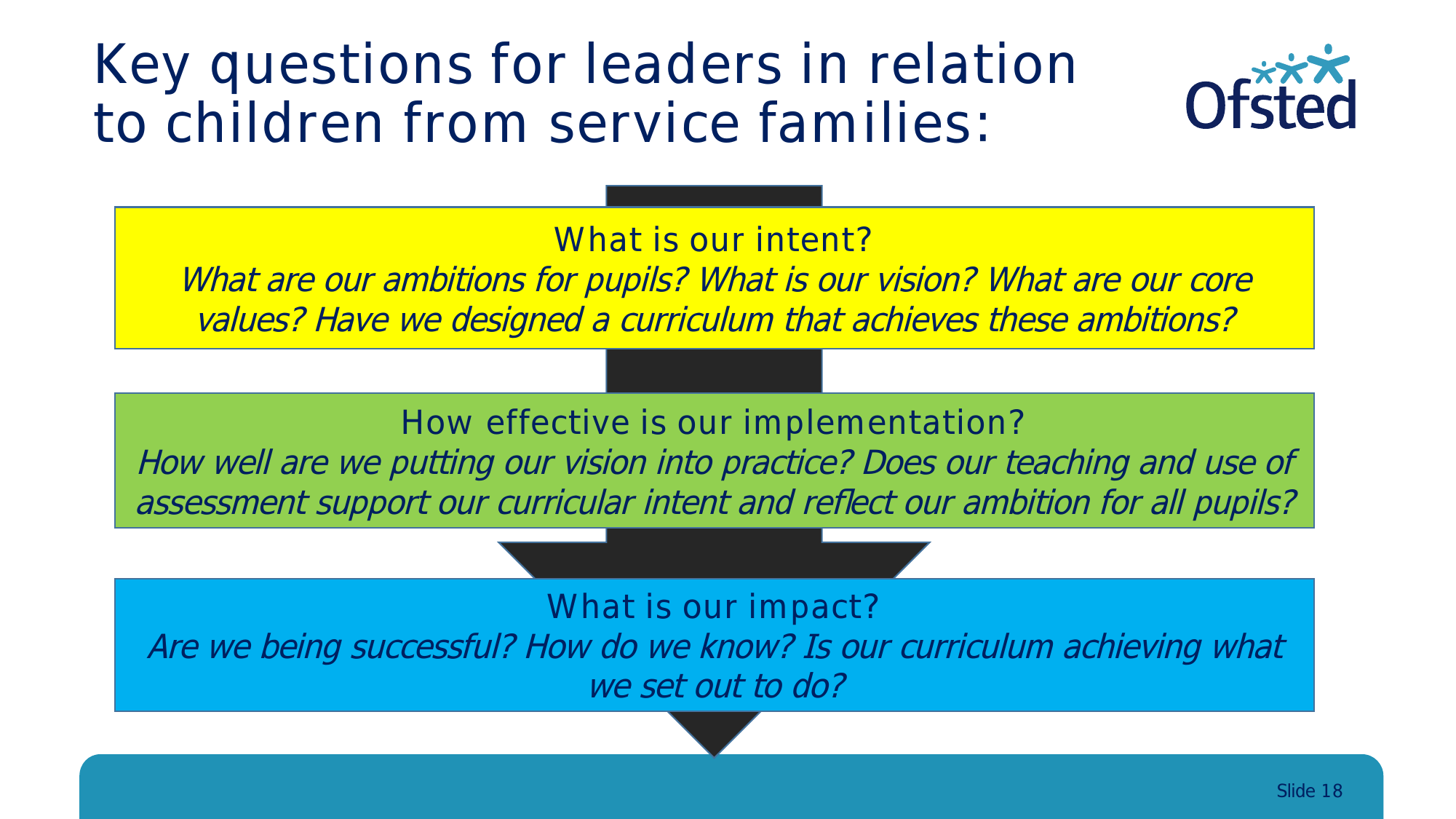

# Key questions for leaders in relation to children from service families:

What is our intent?
What are our ambitions for pupils? What is our vision? What are our core values? Have we designed a curriculum that achieves these ambitions?
How effective is our implementation?
How well are we putting our vision into practice? Does our teaching and use of assessment support our curricular intent and reflect our ambition for all pupils?
What is our impact?
Are we being successful? How do we know? Is our curriculum achieving what we set out to do?
Slide 18